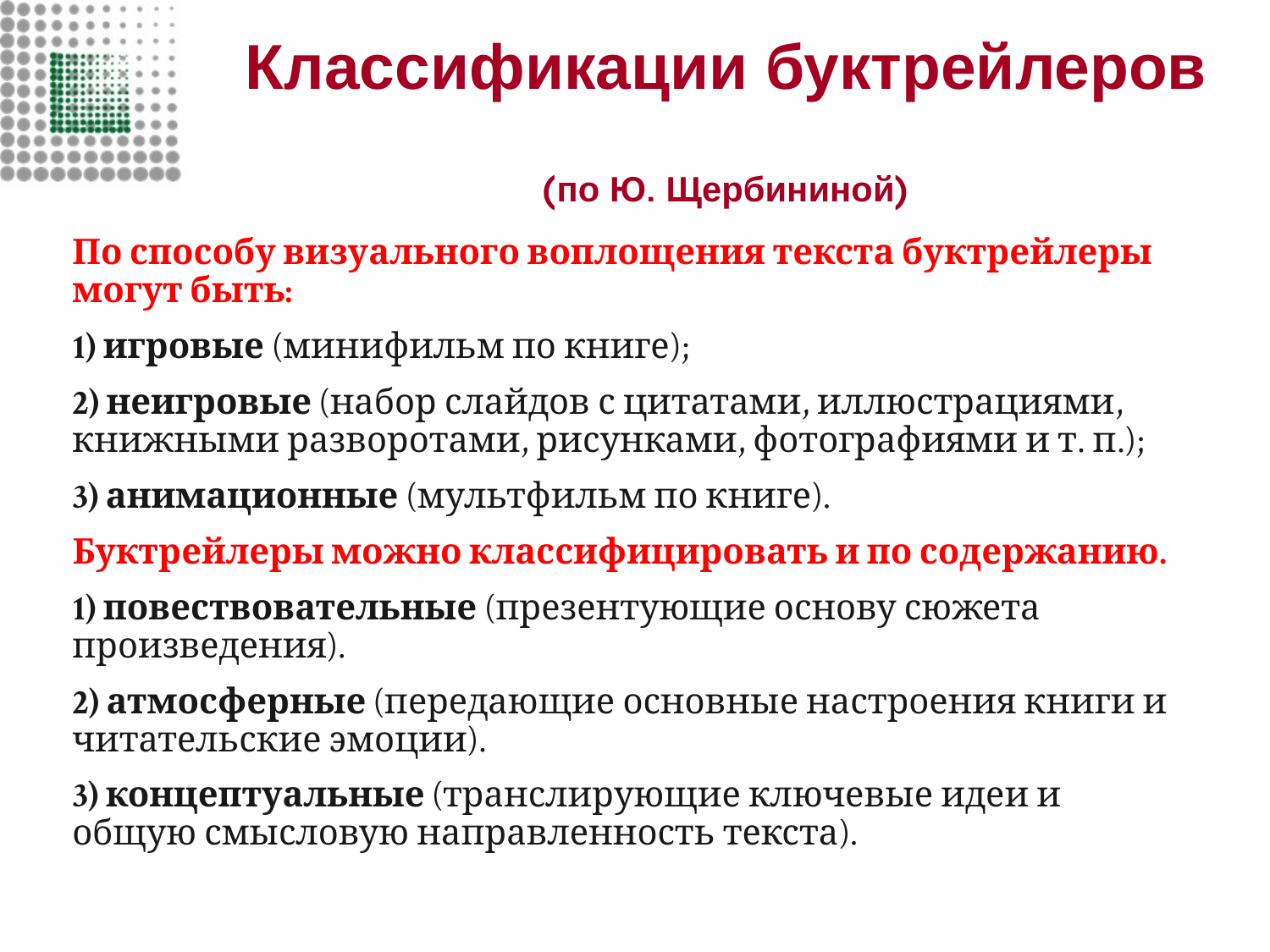

# Классификации буктрейлеров (по Ю. Щербининой)
По способу визуального воплощения текста буктрейлеры могут быть:
1) игровые (минифильм по книге);
2) неигровые (набор слайдов с цитатами, иллюстрациями, книжными разворотами, рисунками, фотографиями и т. п.);
3) анимационные (мультфильм по книге).
Буктрейлеры можно классифицировать и по содержанию.
1) повествовательные (презентующие основу сюжета произведения).
2) атмосферные (передающие основные настроения книги и читательские эмоции).
3) концептуальные (транслирующие ключевые идеи и общую смысловую направленность текста).